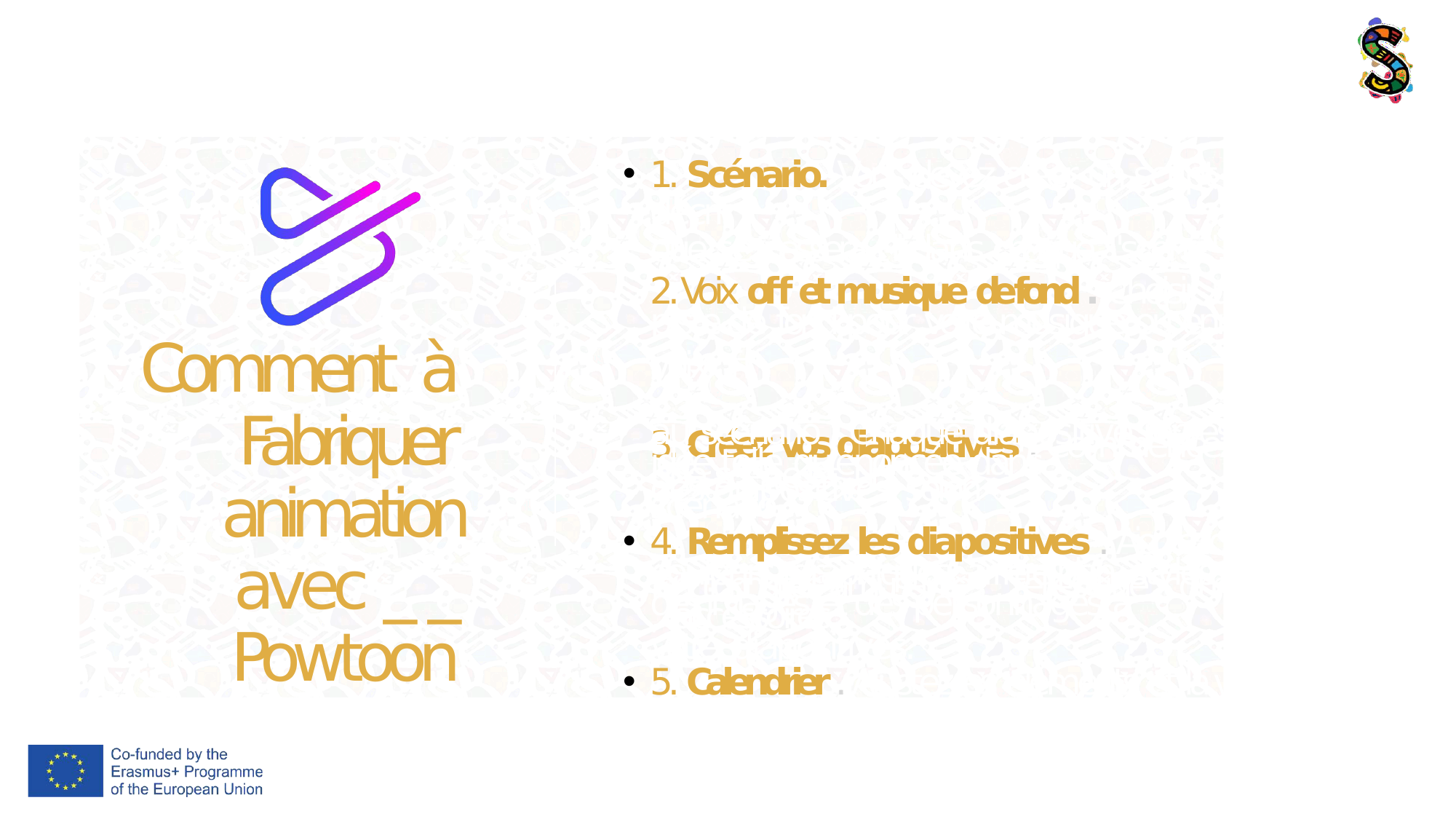

1. Scénario. Vous devez créer un script qui _ décrit
que se passera -t-il dans chaque "scène".

2. Voix off et musique de fond . Choisir un
piste de fond pour votre musique ou enregistrer une voix off.
3. Créez vos diapositives . Commencez à créer des diapositives selon
Comment à Fabriquer animation avec _ _ Powtoon
au scénario . Chaque diapositive représente une scène et un
idée telle qu'énoncée dans _ scénario.
4. Remplissez les diapositives . Ajoutez des fonctionnalités amusantes , telles que comme
couleurs, graphiques, arrière-plan, styles d'animation , accessoires,
des images et des personnages à votre diapositives.
5. Calendrier . Ajustez les éléments et la voix off dans la
chronologie.